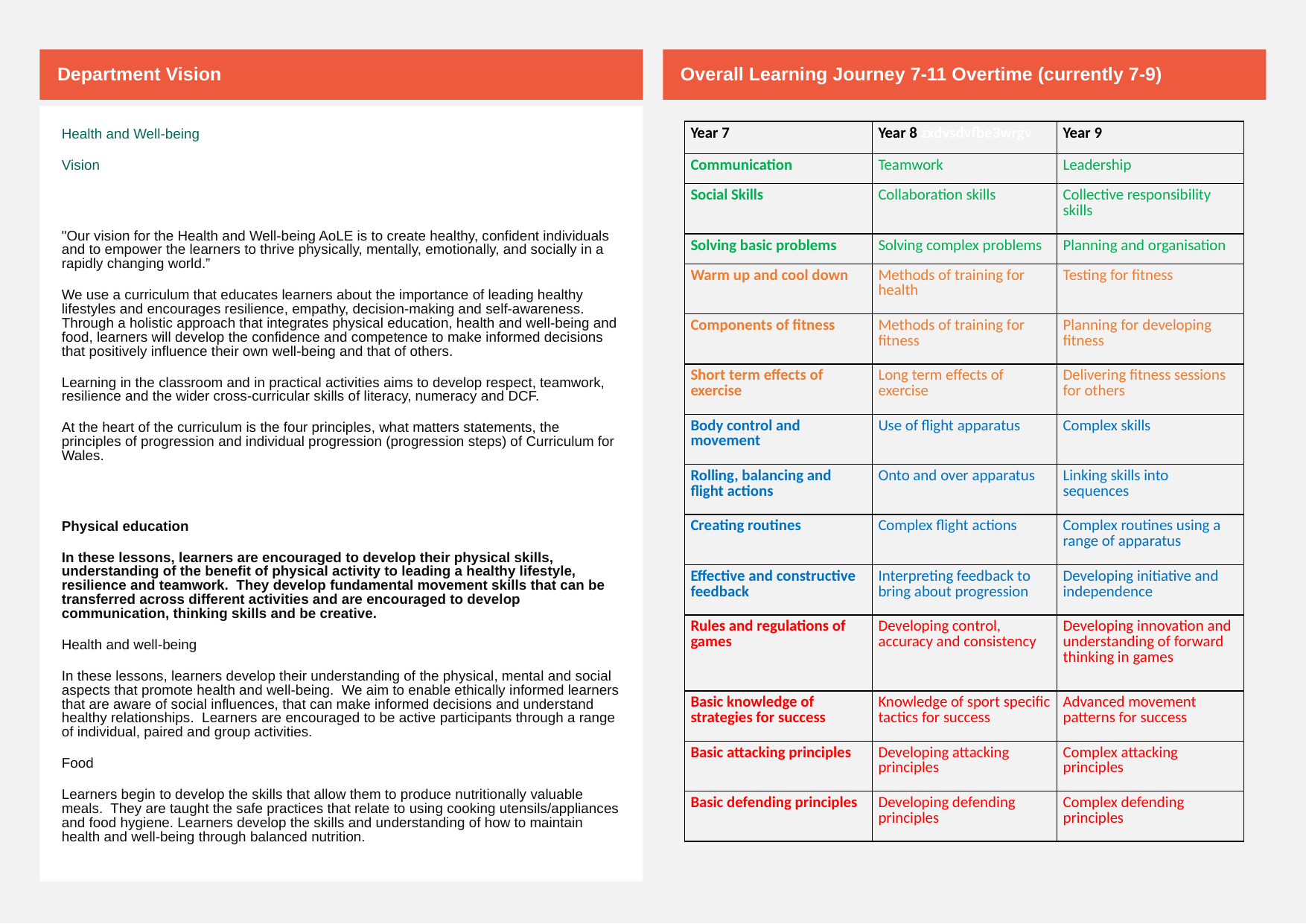

Department Vision
Overall Learning Journey 7-11 Overtime (currently 7-9)
Health and Well-being
Vision

"Our vision for the Health and Well-being AoLE is to create healthy, confident individuals and to empower the learners to thrive physically, mentally, emotionally, and socially in a rapidly changing world.”
We use a curriculum that educates learners about the importance of leading healthy lifestyles and encourages resilience, empathy, decision-making and self-awareness. Through a holistic approach that integrates physical education, health and well-being and food, learners will develop the confidence and competence to make informed decisions that positively influence their own well-being and that of others.
Learning in the classroom and in practical activities aims to develop respect, teamwork, resilience and the wider cross-curricular skills of literacy, numeracy and DCF.
At the heart of the curriculum is the four principles, what matters statements, the principles of progression and individual progression (progression steps) of Curriculum for Wales.

Physical education
In these lessons, learners are encouraged to develop their physical skills, understanding of the benefit of physical activity to leading a healthy lifestyle, resilience and teamwork.  They develop fundamental movement skills that can be transferred across different activities and are encouraged to develop communication, thinking skills and be creative.
Health and well-being
In these lessons, learners develop their understanding of the physical, mental and social aspects that promote health and well-being.  We aim to enable ethically informed learners that are aware of social influences, that can make informed decisions and understand healthy relationships.  Learners are encouraged to be active participants through a range of individual, paired and group activities.
Food
Learners begin to develop the skills that allow them to produce nutritionally valuable meals.  They are taught the safe practices that relate to using cooking utensils/appliances and food hygiene. Learners develop the skills and understanding of how to maintain health and well-being through balanced nutrition.

| Year 7 | Year 8 zxdvsdvfbe3wrgv | Year 9 |
| --- | --- | --- |
| Communication | Teamwork | Leadership |
| Social Skills | Collaboration skills | Collective responsibility skills |
| Solving basic problems | Solving complex problems | Planning and organisation |
| Warm up and cool down | Methods of training for health | Testing for fitness |
| Components of fitness | Methods of training for fitness | Planning for developing fitness |
| Short term effects of exercise | Long term effects of exercise | Delivering fitness sessions for others |
| Body control and movement | Use of flight apparatus | Complex skills |
| Rolling, balancing and flight actions | Onto and over apparatus | Linking skills into sequences |
| Creating routines | Complex flight actions | Complex routines using a range of apparatus |
| Effective and constructive feedback | Interpreting feedback to bring about progression | Developing initiative and independence |
| Rules and regulations of games | Developing control, accuracy and consistency | Developing innovation and understanding of forward thinking in games |
| Basic knowledge of strategies for success | Knowledge of sport specific tactics for success | Advanced movement patterns for success |
| Basic attacking principles | Developing attacking principles | Complex attacking principles |
| Basic defending principles | Developing defending principles | Complex defending principles |